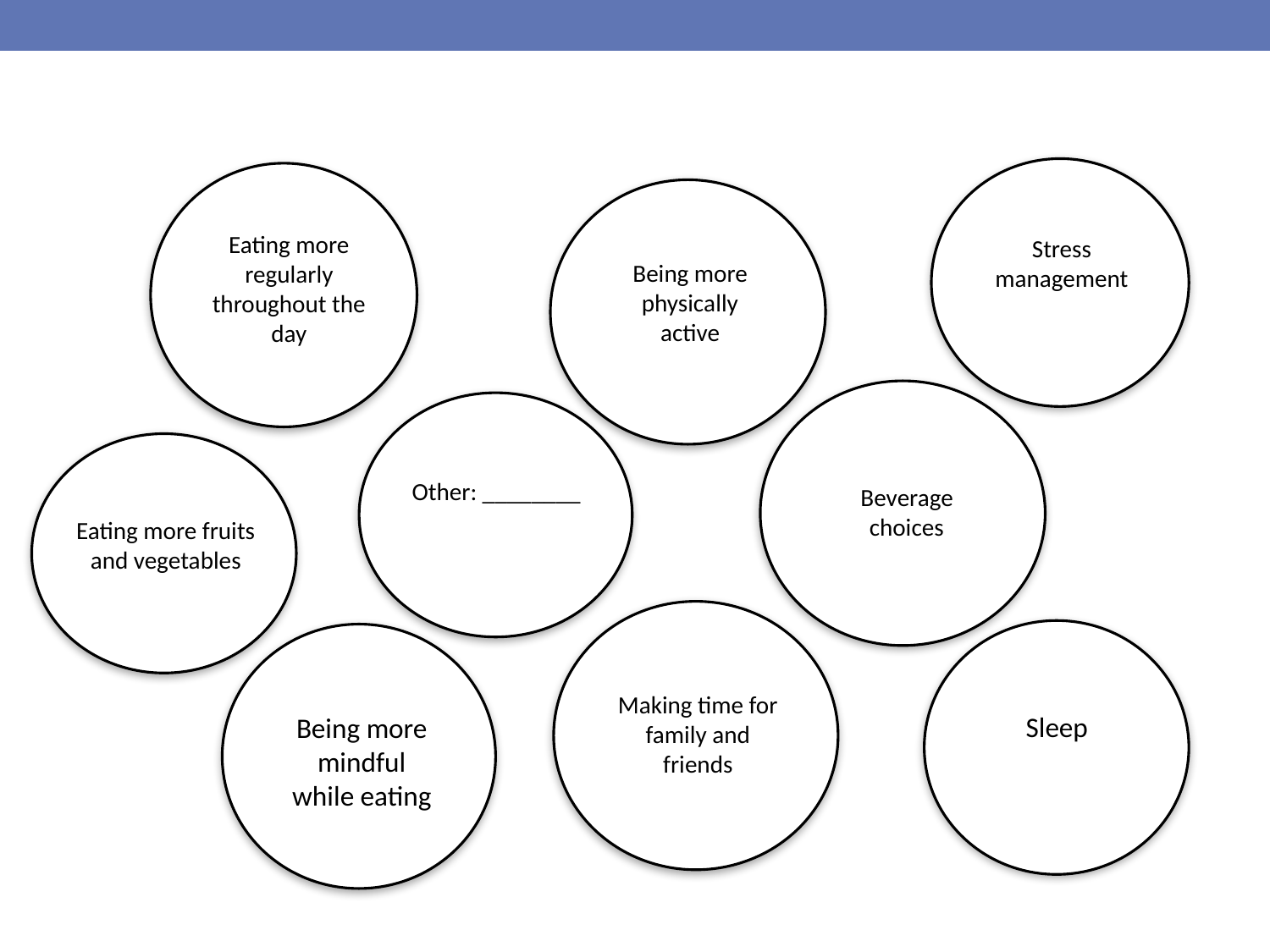

Eating more regularly throughout the day

Being more physically active
Stress management

Beverage choices

Other: ________

Eating more fruits and vegetables

Making time for family and friends

Sleep

Being more mindful while eating